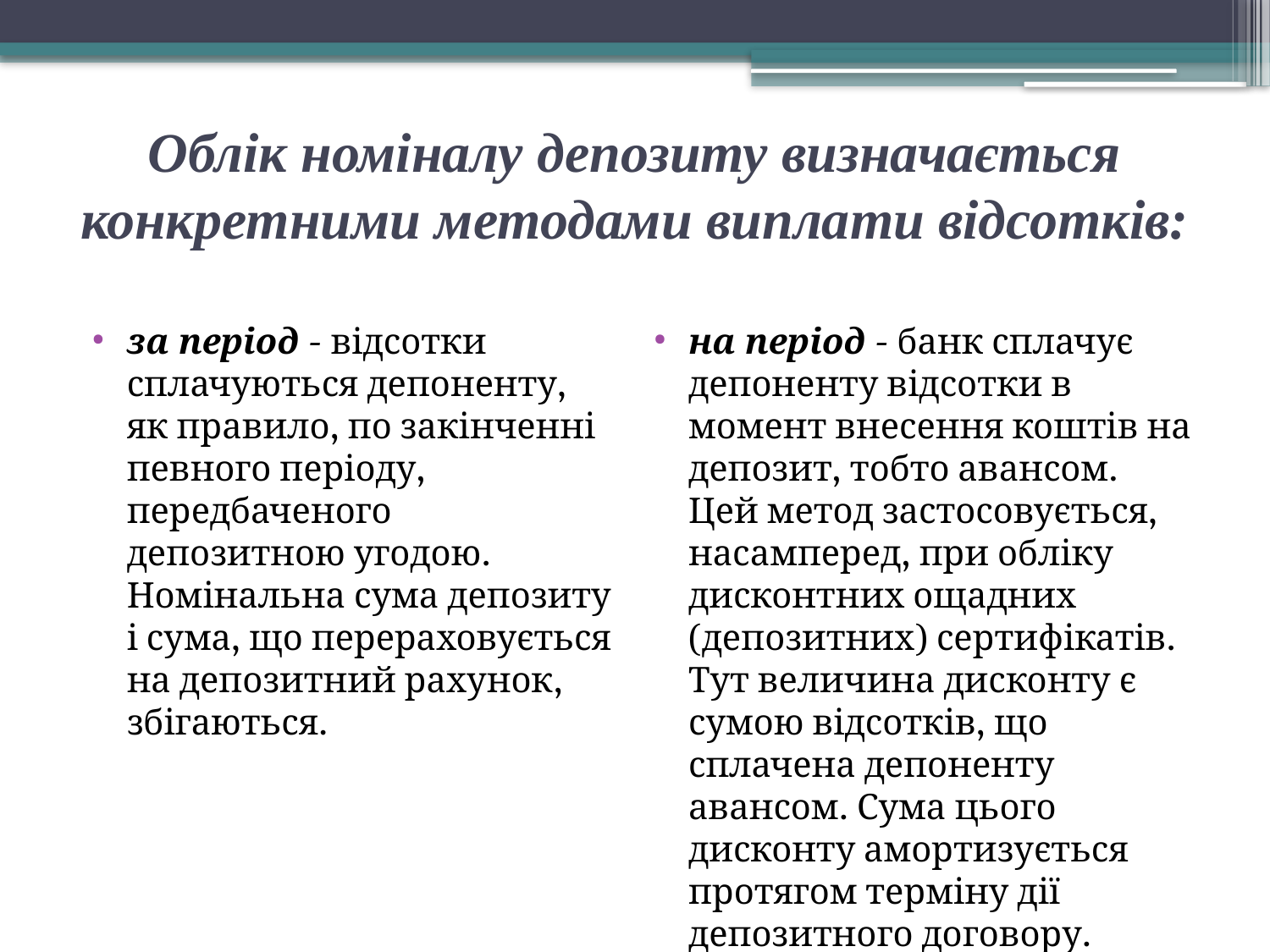

# Облік номіналу депозиту визначається конкретними методами виплати відсотків:
за період - відсотки сплачуються депоненту, як правило, по закінченні певного періоду, передбаченого депозитною угодою. Номінальна сума депозиту і сума, що перераховується на депозитний рахунок, збігаються.

на період - банк сплачує депоненту відсотки в момент внесення коштів на депозит, тобто авансом. Цей метод застосовується, насамперед, при обліку дисконтних ощадних (депозитних) сертифікатів. Тут величина дисконту є сумою відсотків, що сплачена депоненту авансом. Сума цього дисконту амортизується протягом терміну дії депозитного договору.